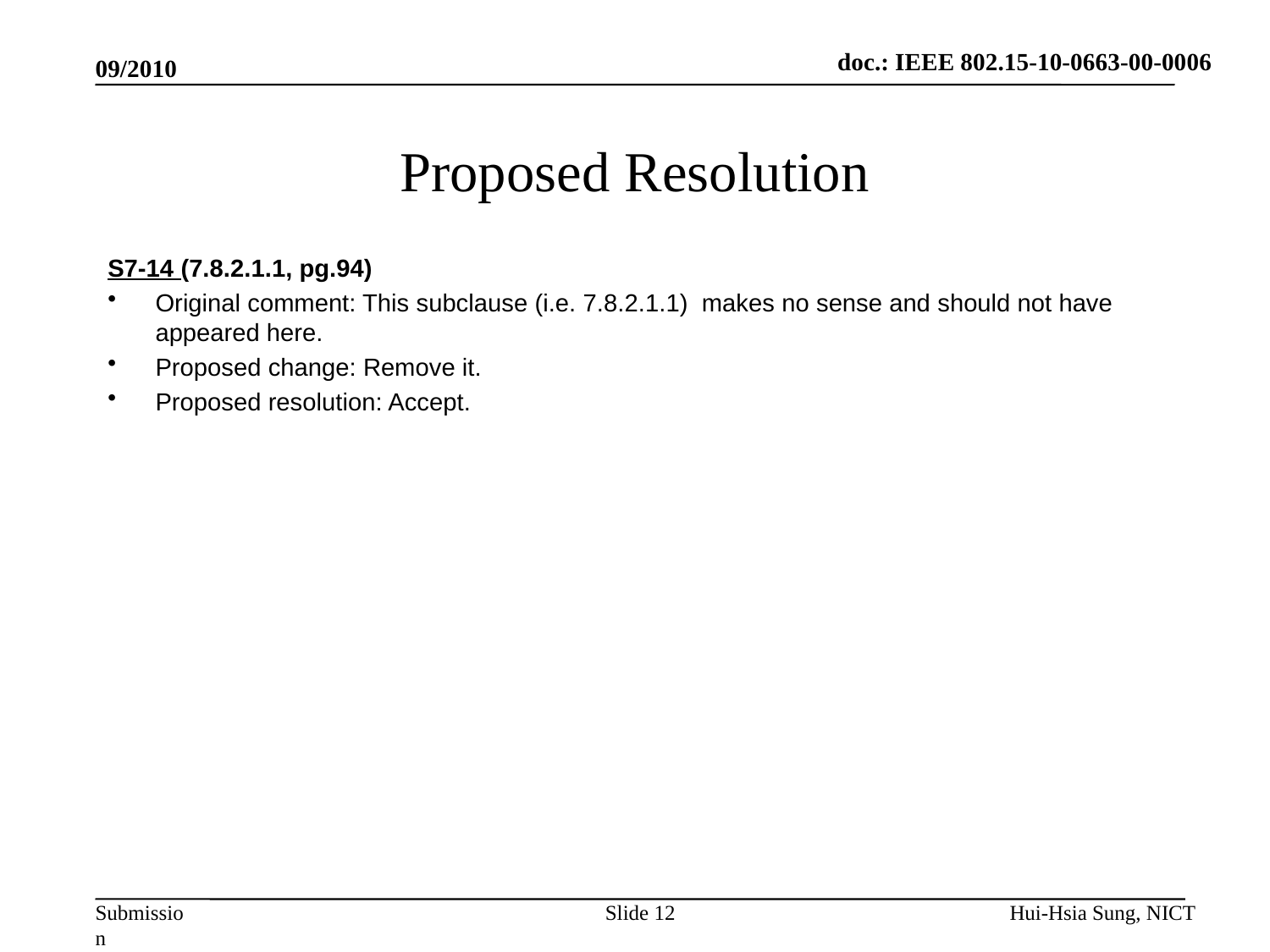

doc.: IEEE 802.15-10-0663-00-0006
09/2010
# Proposed Resolution
S7-14 (7.8.2.1.1, pg.94)
Original comment: This subclause (i.e. 7.8.2.1.1)  makes no sense and should not have appeared here.
Proposed change: Remove it.
Proposed resolution: Accept.

Slide 12
Hui-Hsia Sung, NICT